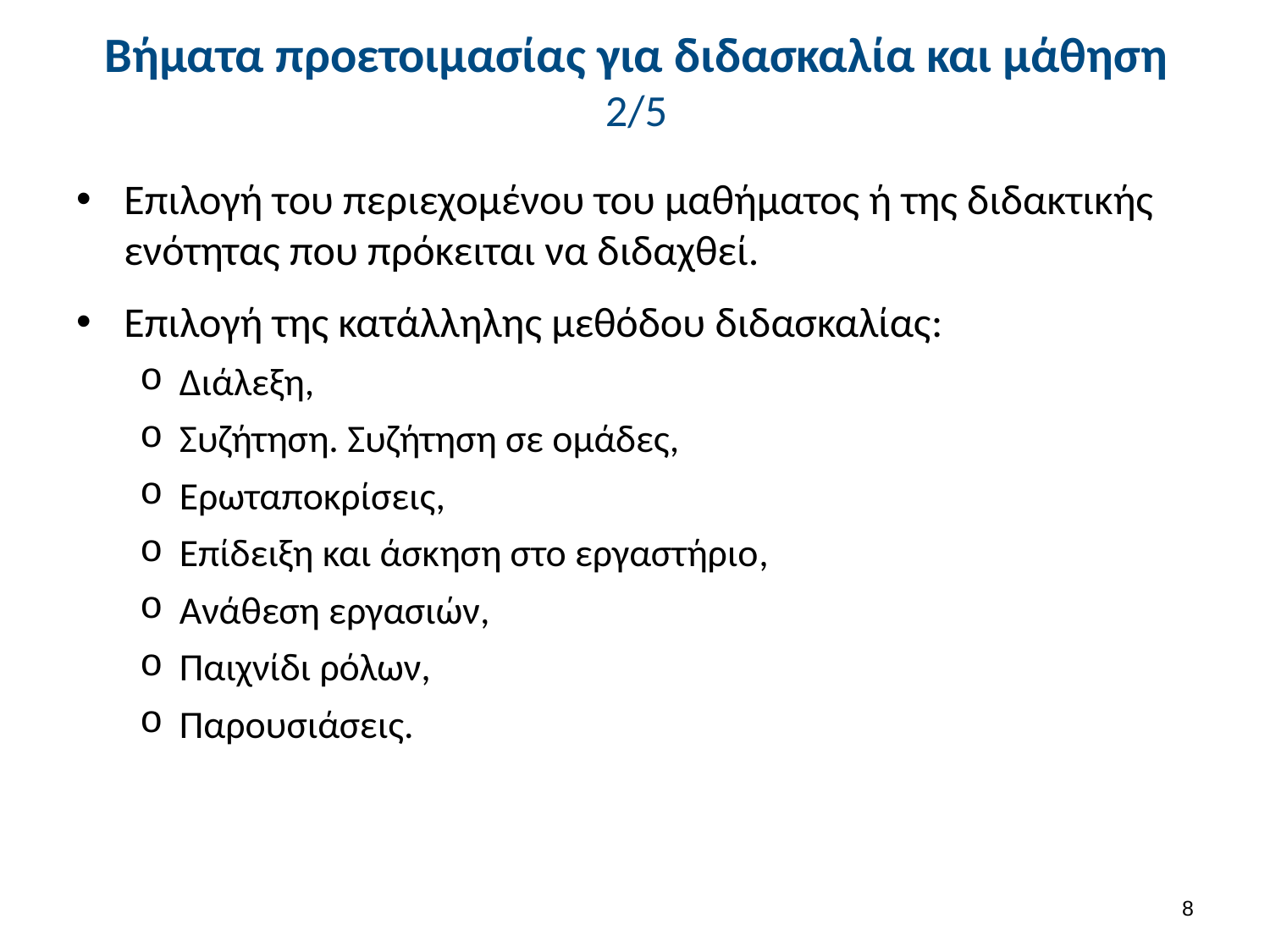

# Βήματα προετοιμασίας για διδασκαλία και μάθηση 2/5
Επιλογή του περιεχομένου του μαθήματος ή της διδακτικής ενότητας που πρόκειται να διδαχθεί.
Επιλογή της κατάλληλης μεθόδου διδασκαλίας:
Διάλεξη,
Συζήτηση. Συζήτηση σε ομάδες,
Ερωταποκρίσεις,
Επίδειξη και άσκηση στο εργαστήριο,
Ανάθεση εργασιών,
Παιχνίδι ρόλων,
Παρουσιάσεις.

8